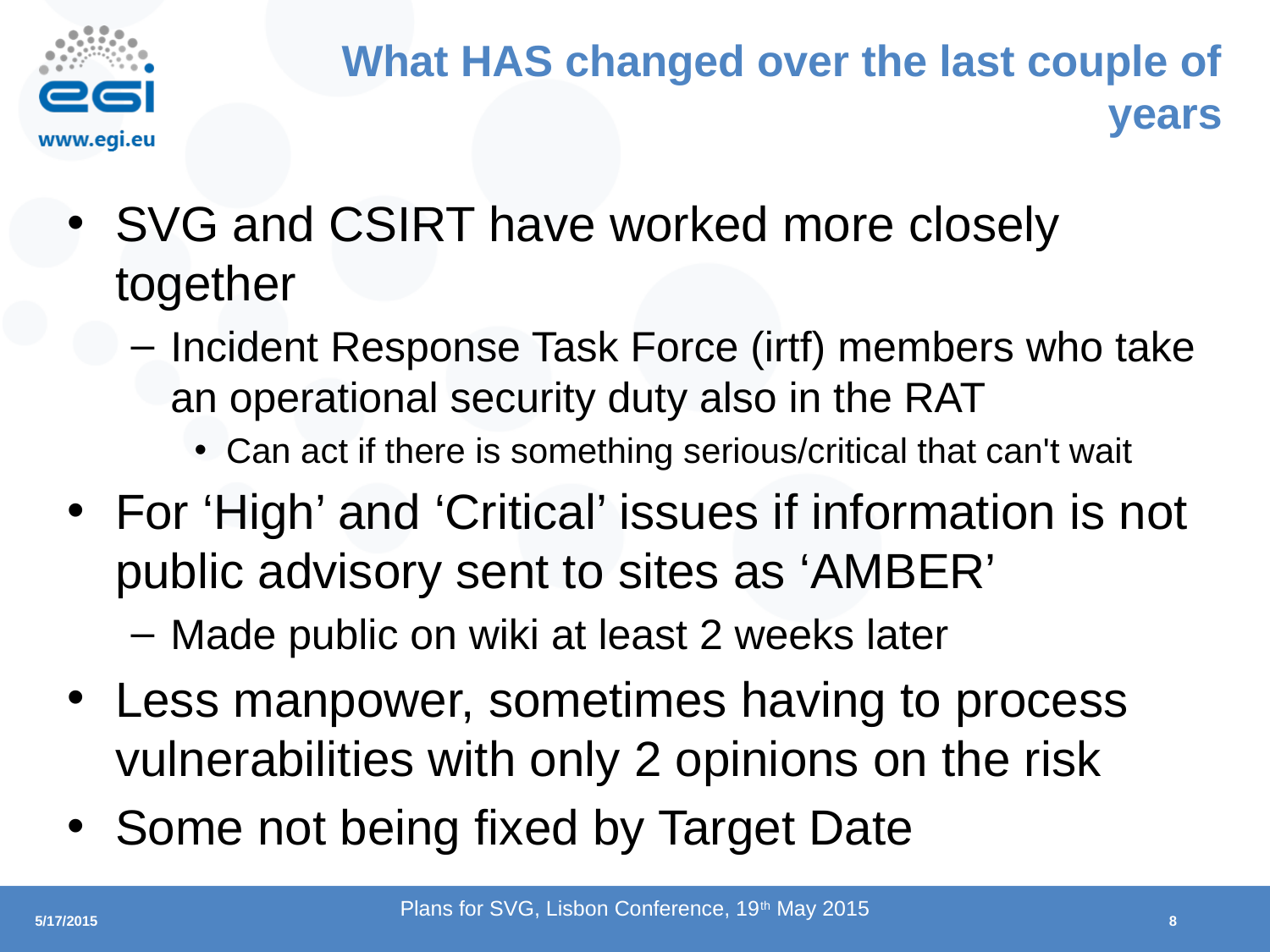

# What HAS changed over the last couple of years
SVG and CSIRT have worked more closely together
Incident Response Task Force (irtf) members who take an operational security duty also in the RAT
Can act if there is something serious/critical that can't wait
For ‘High’ and ‘Critical’ issues if information is not public advisory sent to sites as ‘AMBER’
Made public on wiki at least 2 weeks later
Less manpower, sometimes having to process vulnerabilities with only 2 opinions on the risk
Some not being fixed by Target Date
Plans for SVG, Lisbon Conference, 19th May 2015